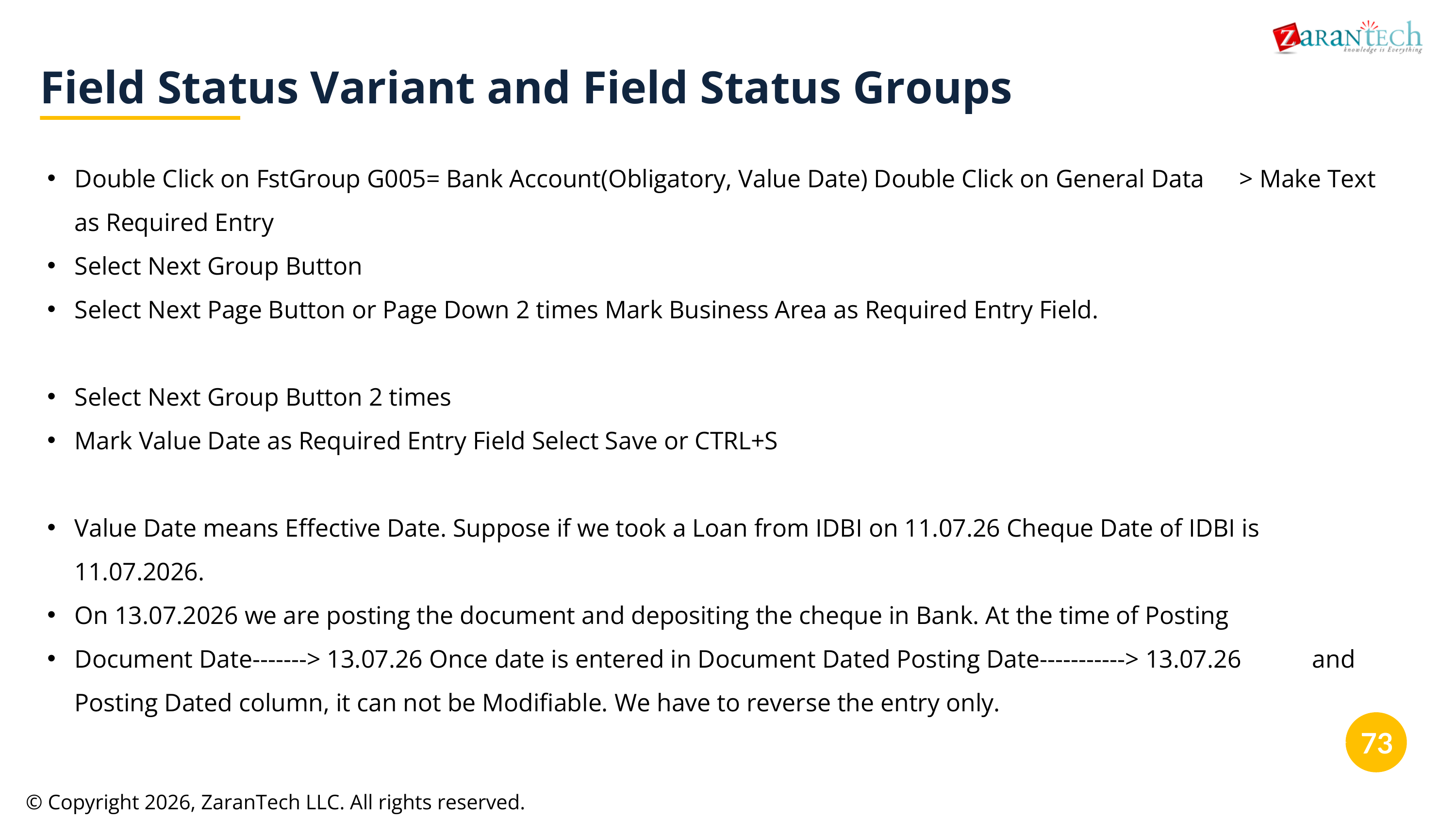

Field Status Variant and Field Status Groups

Double Click on FstGroup G005= Bank Account(Obligatory, Value Date) Double Click on General Data	> Make Text as Required Entry
Select Next Group Button
Select Next Page Button or Page Down 2 times Mark Business Area as Required Entry Field.

Select Next Group Button 2 times
Mark Value Date as Required Entry Field Select Save or CTRL+S

Value Date means Effective Date. Suppose if we took a Loan from IDBI on 11.07.26 Cheque Date of IDBI is 11.07.2026.
On 13.07.2026 we are posting the document and depositing the cheque in Bank. At the time of Posting
Document Date-------> 13.07.26 Once date is entered in Document Dated Posting Date-----------> 13.07.26	and Posting Dated column, it can not be Modifiable. We have to reverse the entry only.
73
© Copyright 2026, ZaranTech LLC. All rights reserved.